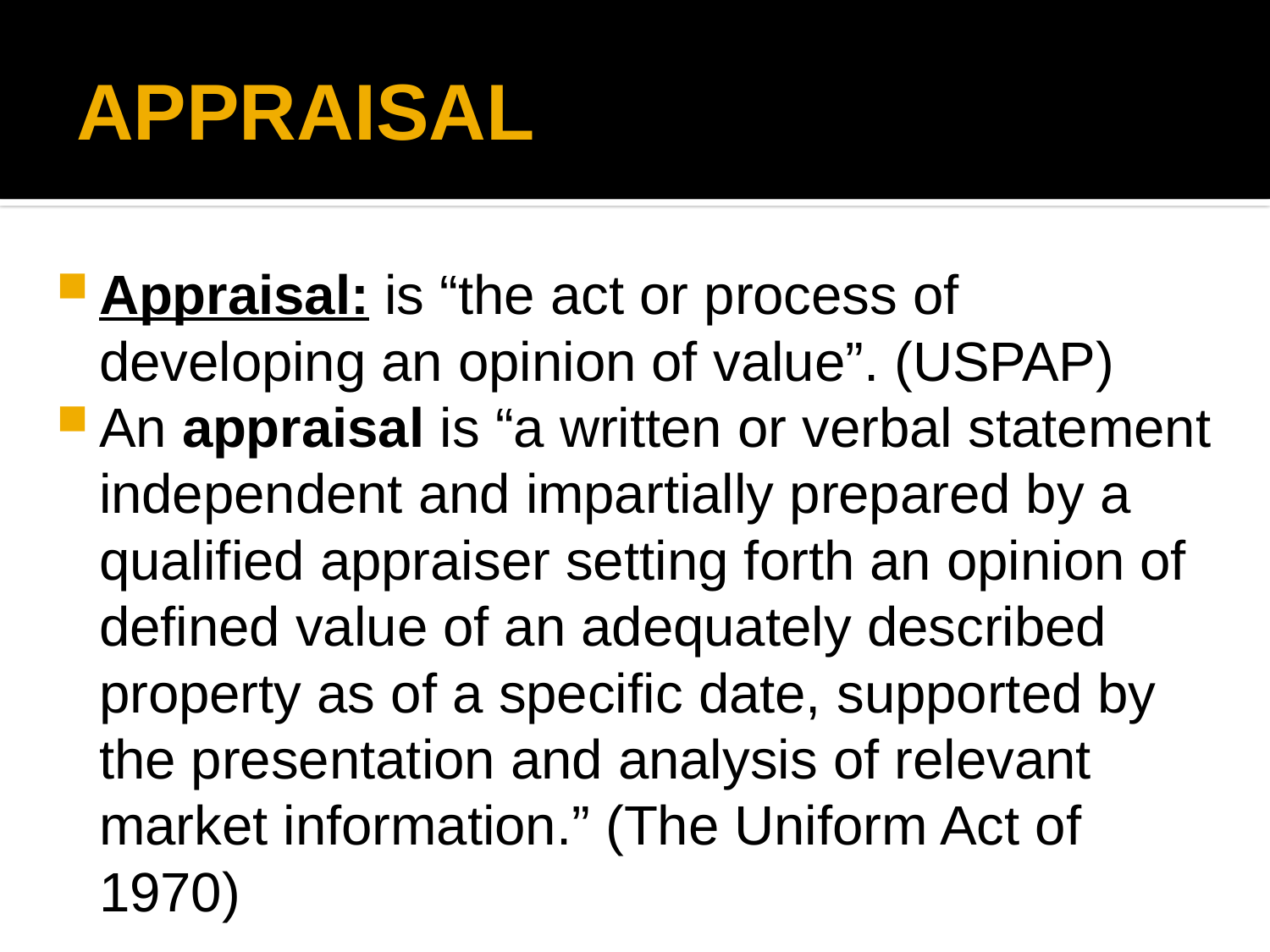

# APPRAISAL
Appraisal: is “the act or process of developing an opinion of value”. (USPAP)
An appraisal is “a written or verbal statement independent and impartially prepared by a qualified appraiser setting forth an opinion of defined value of an adequately described property as of a specific date, supported by the presentation and analysis of relevant market information.” (The Uniform Act of 1970)